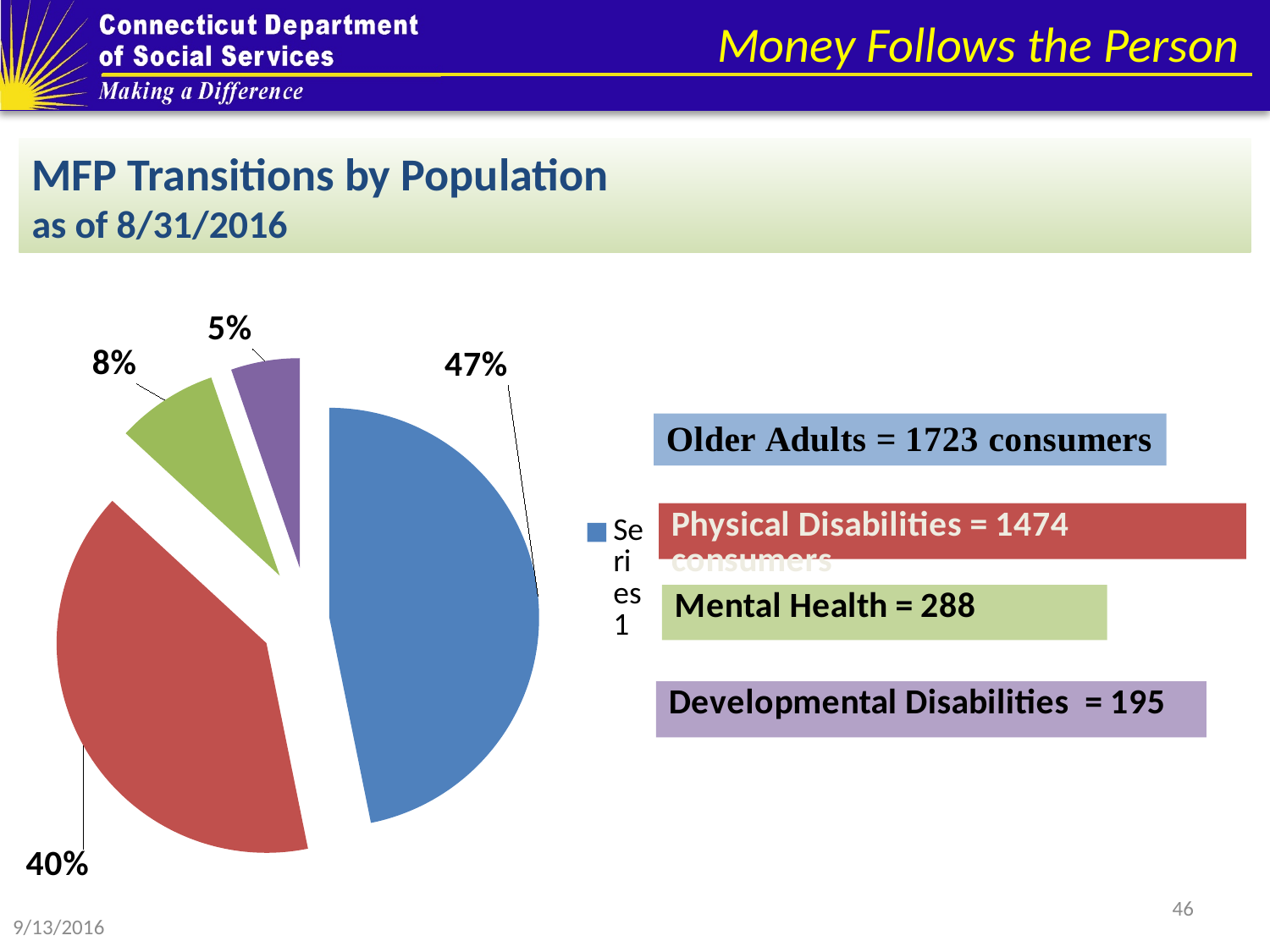

# Money Follows the Person
MFP Transitions by Population
as of 8/31/2016

### Chart

| Category | Column1 |
|---|---|
|  | 1723.0 |
|  | 1474.0 |
|  | 288.0 |
|  | 195.0 |
46
9/13/2016